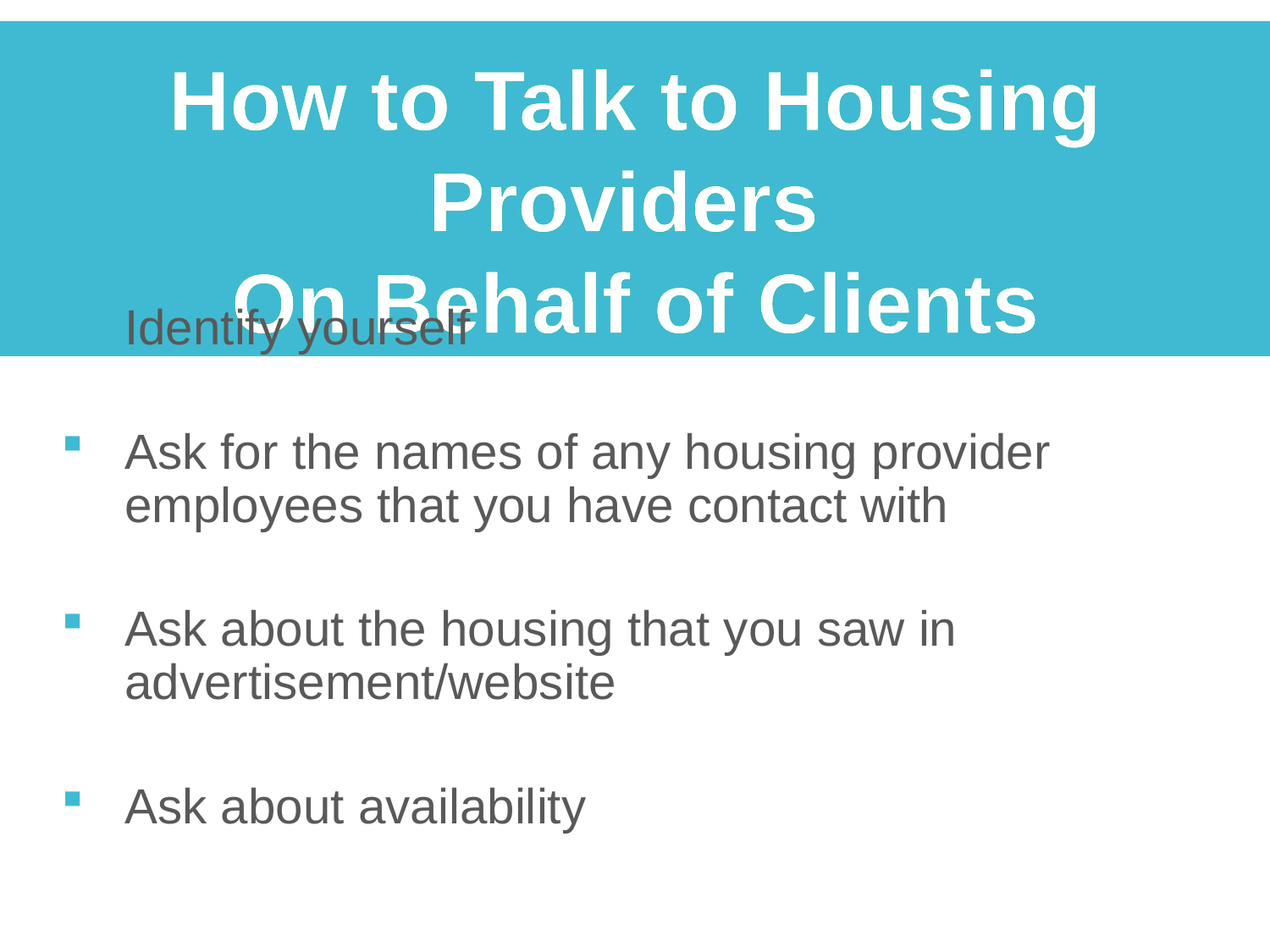

How to Talk to Housing Providers
On Behalf of Clients
Identify yourself

Ask for the names of any housing provider employees that you have contact with

Ask about the housing that you saw in advertisement/website

Ask about availability

.